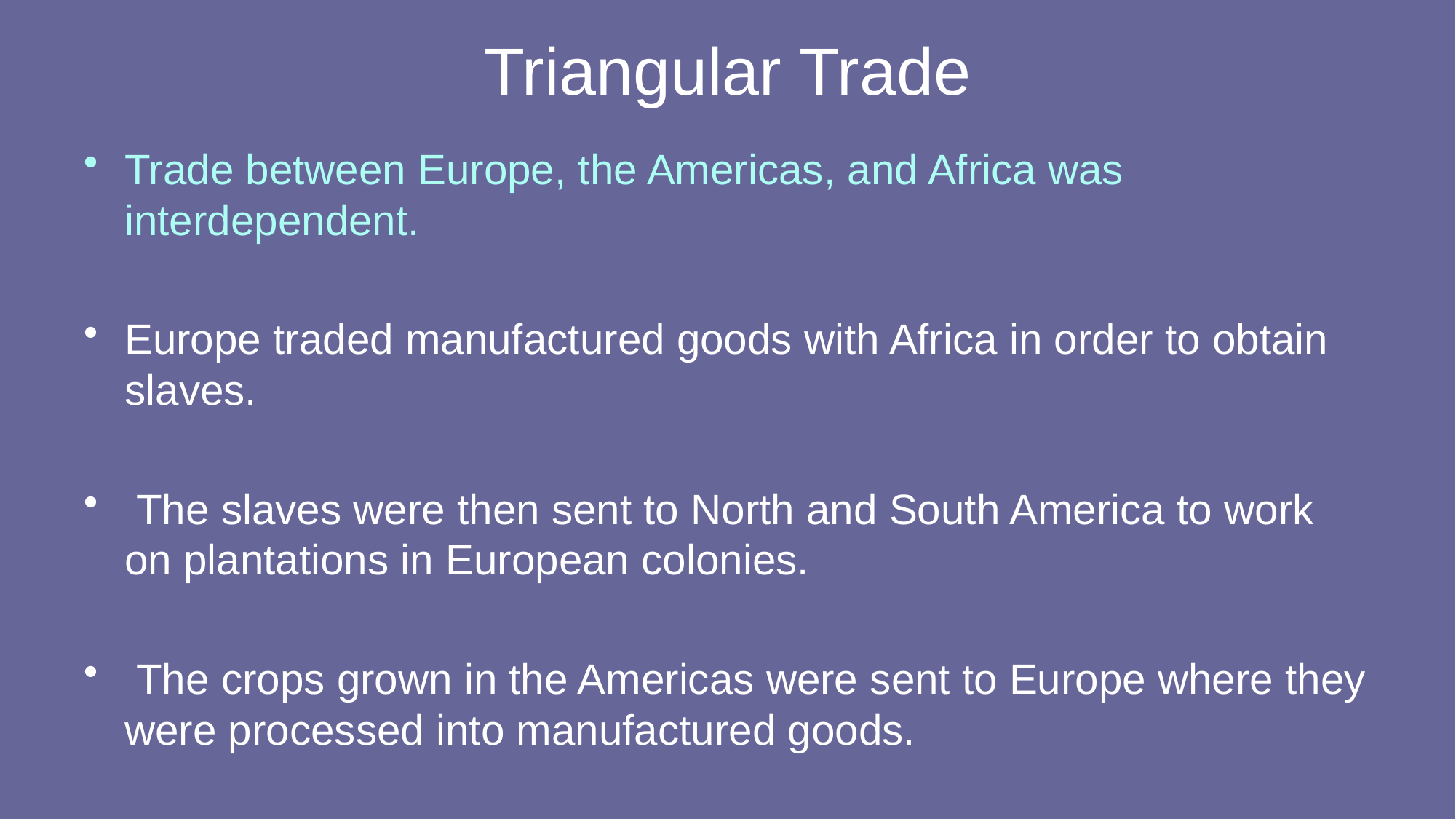

# Triangular Trade
Trade between Europe, the Americas, and Africa was interdependent.

Europe traded manufactured goods with Africa in order to obtain slaves.

 The slaves were then sent to North and South America to work on plantations in European colonies.

 The crops grown in the Americas were sent to Europe where they were processed into manufactured goods.